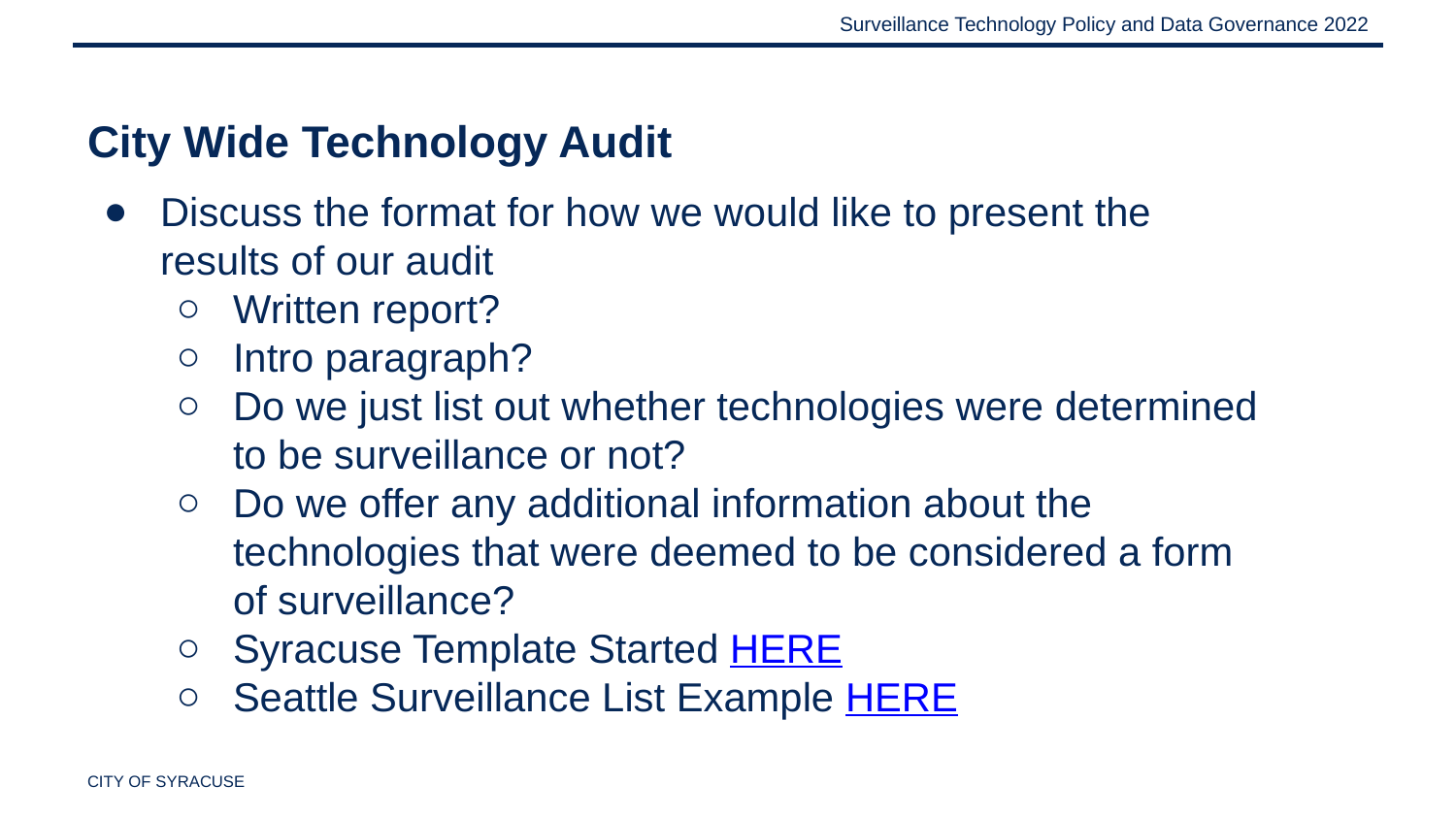

City Wide Technology Audit
Discuss the format for how we would like to present the results of our audit
Written report?
Intro paragraph?
Do we just list out whether technologies were determined to be surveillance or not?
Do we offer any additional information about the technologies that were deemed to be considered a form of surveillance?
Syracuse Template Started HERE
Seattle Surveillance List Example HERE
CITY OF SYRACUSE